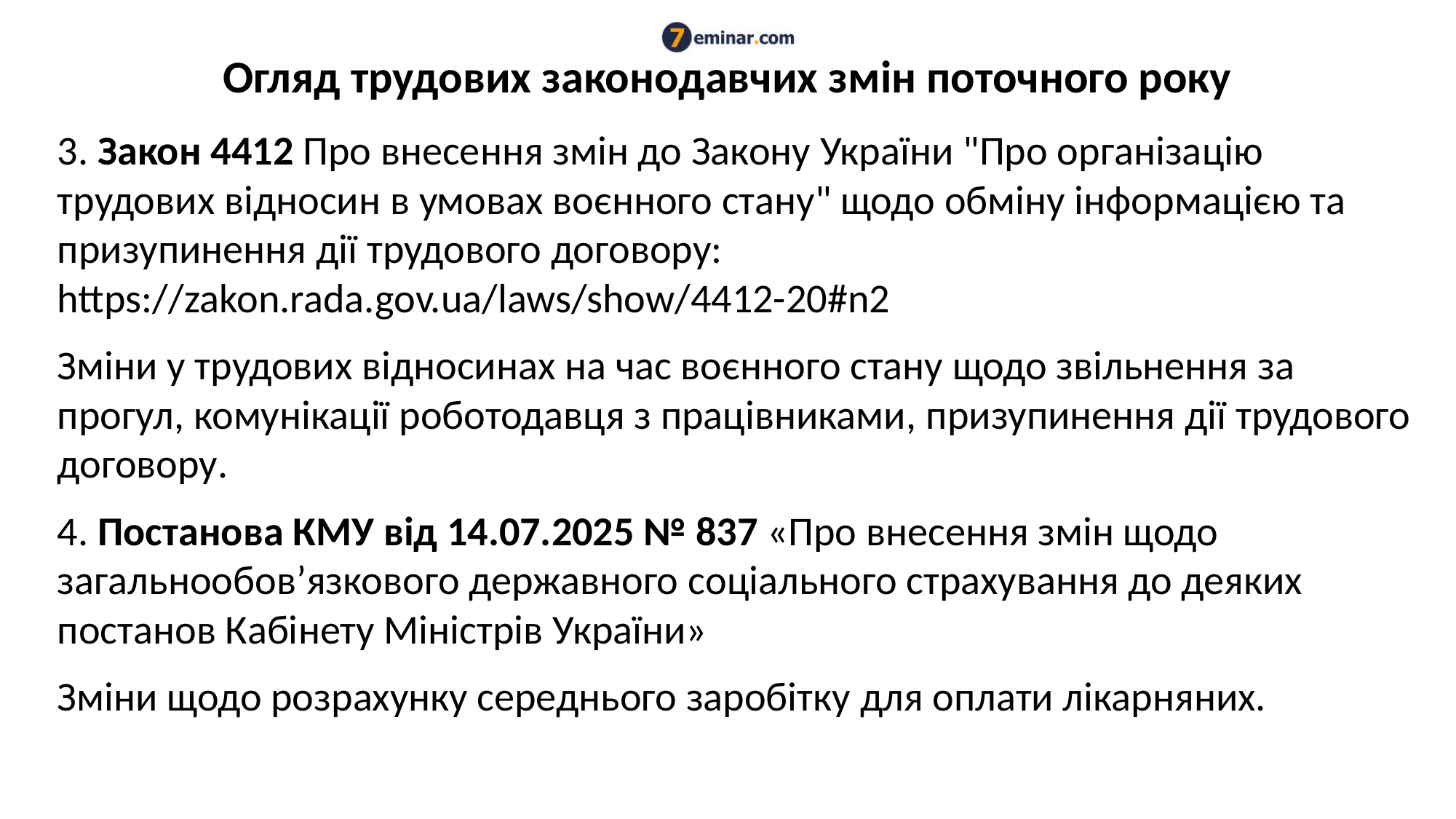

# Огляд трудових законодавчих змін поточного року
3. Закон 4412 Про внесення змін до Закону України "Про організацію трудових відносин в умовах воєнного стану" щодо обміну інформацією та призупинення дії трудового договору: https://zakon.rada.gov.ua/laws/show/4412-20#n2
Зміни у трудових відносинах на час воєнного стану щодо звільнення за прогул, комунікації роботодавця з працівниками, призупинення дії трудового договору.
4. Постанова КМУ від 14.07.2025 № 837 «Про внесення змін щодо загальнообов’язкового державного соціального страхування до деяких постанов Кабінету Міністрів України»
Зміни щодо розрахунку середнього заробітку для оплати лікарняних.
57